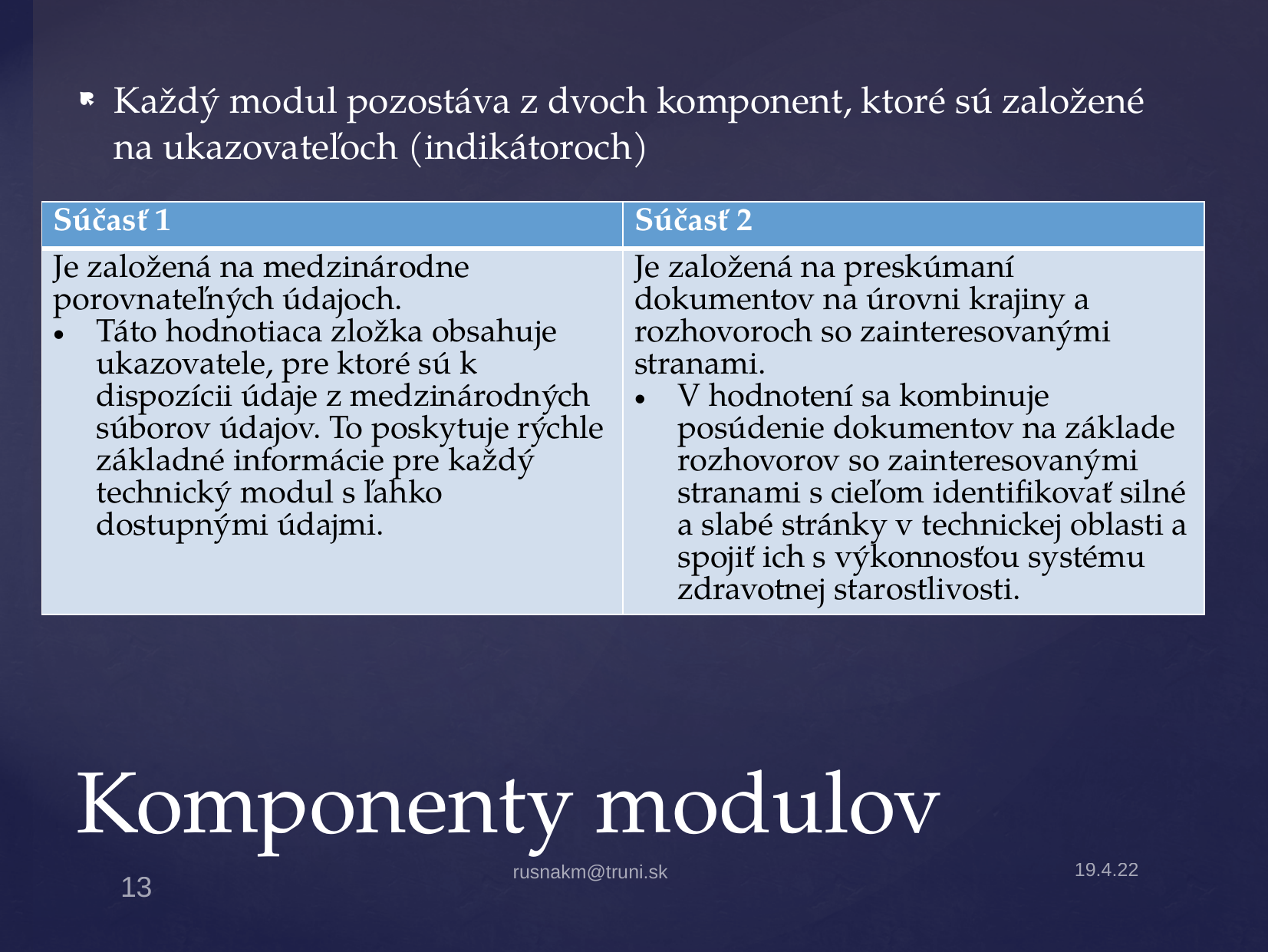

Každý modul pozostáva z dvoch komponent, ktoré sú založené na ukazovateľoch (indikátoroch)
| Súčasť 1 | Súčasť 2 |
| --- | --- |
| Je založená na medzinárodne porovnateľných údajoch. Táto hodnotiaca zložka obsahuje ukazovatele, pre ktoré sú k dispozícii údaje z medzinárodných súborov údajov. To poskytuje rýchle základné informácie pre každý technický modul s ľahko dostupnými údajmi. | Je založená na preskúmaní dokumentov na úrovni krajiny a rozhovoroch so zainteresovanými stranami. V hodnotení sa kombinuje posúdenie dokumentov na základe rozhovorov so zainteresovanými stranami s cieľom identifikovať silné a slabé stránky v technickej oblasti a spojiť ich s výkonnosťou systému zdravotnej starostlivosti. |
# Komponenty modulov
19.4.22
rusnakm@truni.sk
13